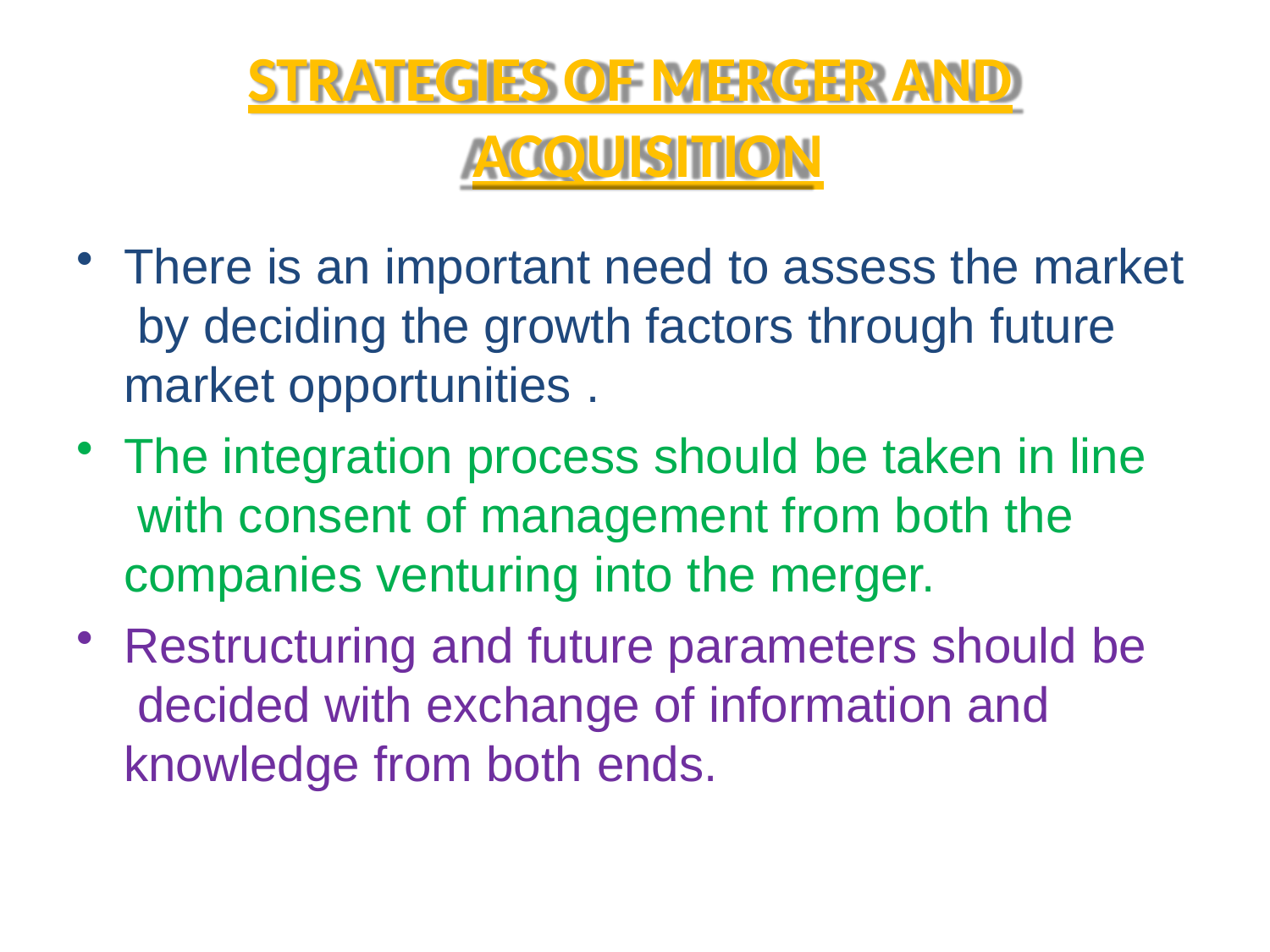

# STRATEGIES OF MERGER AND  ACQUISITION

There is an important need to assess the market  by deciding the growth factors through future  market opportunities .
The integration process should be taken in line  with consent of management from both the  companies venturing into the merger.
Restructuring and future parameters should be  decided with exchange of information and  knowledge from both ends.